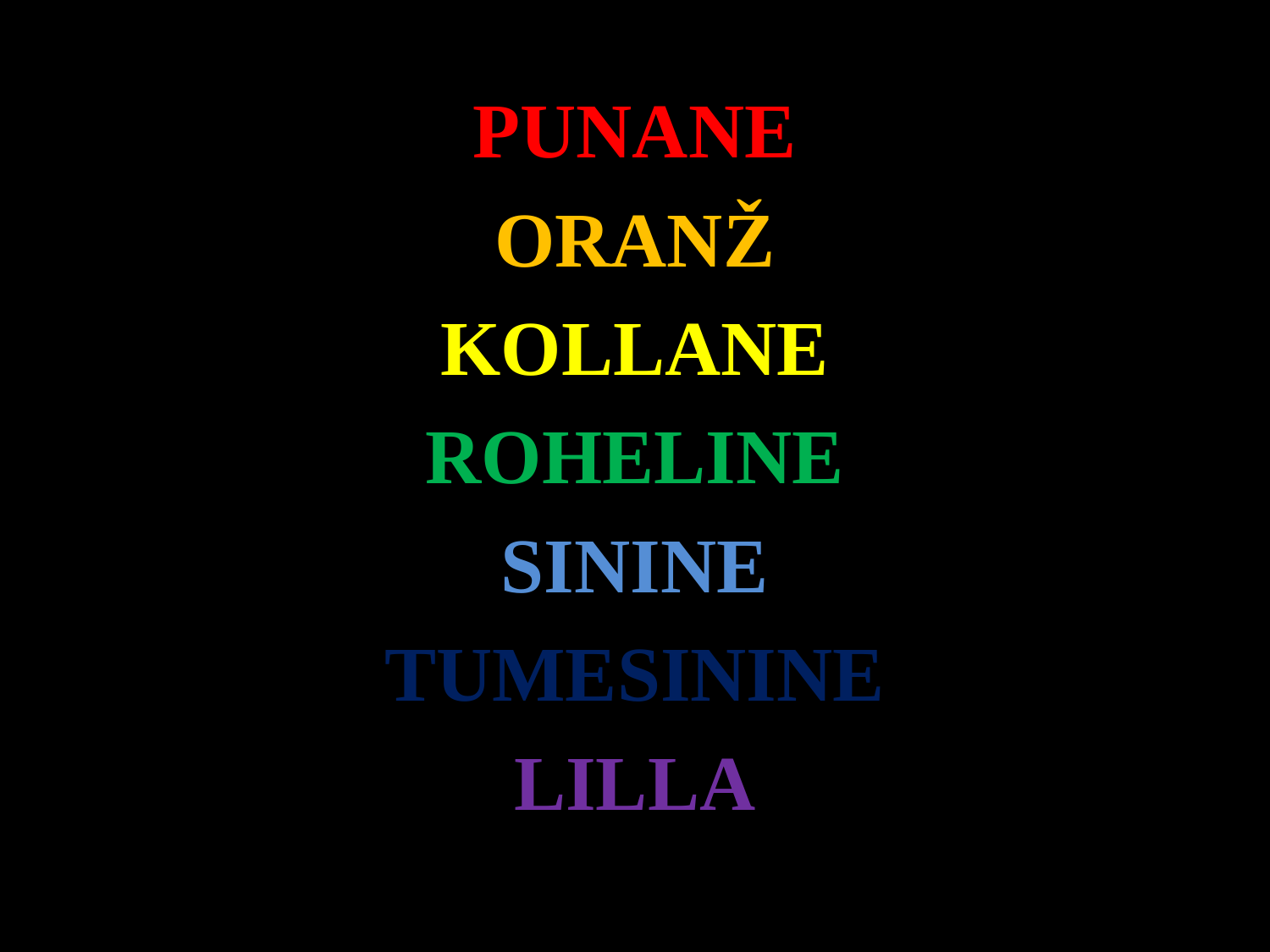

PUNANE
ORANŽ
KOLLANE
ROHELINE
SININE
TUMESININE
LILLA